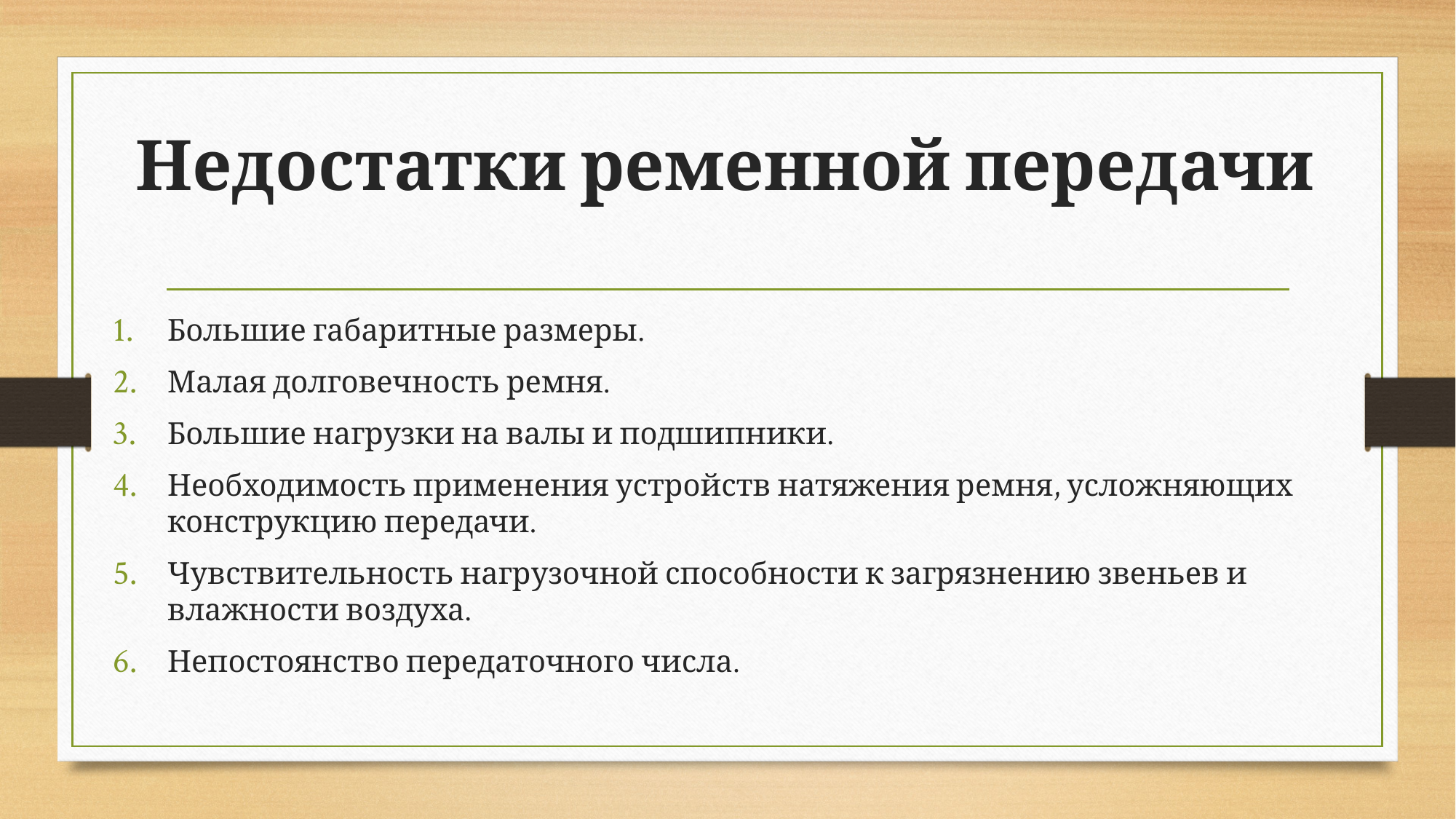

# Недостатки ременной передачи
Большие габаритные размеры.
Малая долговечность ремня.
Большие нагрузки на валы и подшипники.
Необходимость применения устройств натяжения ремня, усложняющих конструкцию передачи.
Чувствительность нагрузочной способности к загрязнению звеньев и влажности воздуха.
Непостоянство передаточного числа.